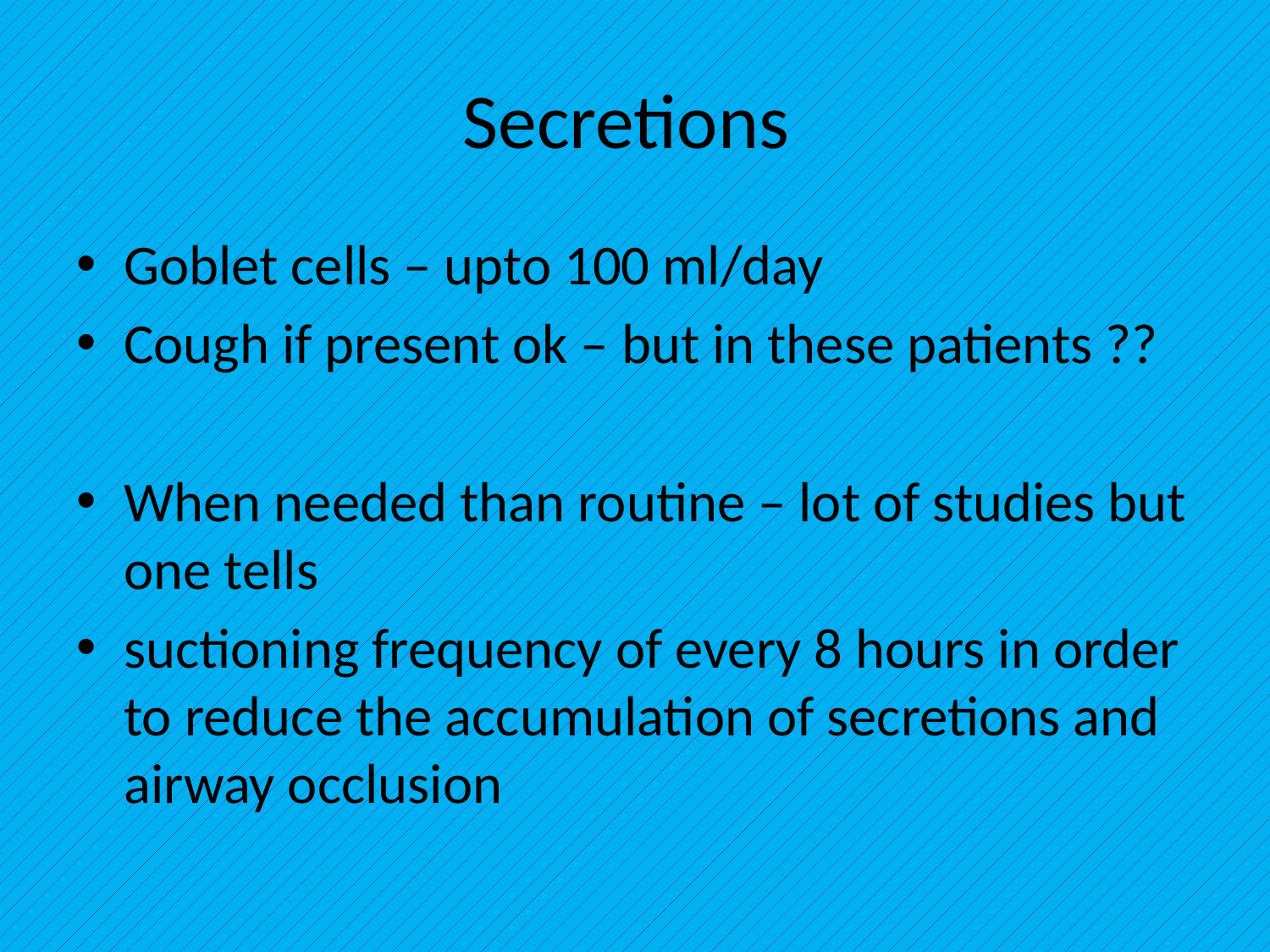

# Secretions
Goblet cells – upto 100 ml/day
Cough if present ok – but in these patients ??

When needed than routine – lot of studies but one tells
suctioning frequency of every 8 hours in order to reduce the accumulation of secretions and airway occlusion